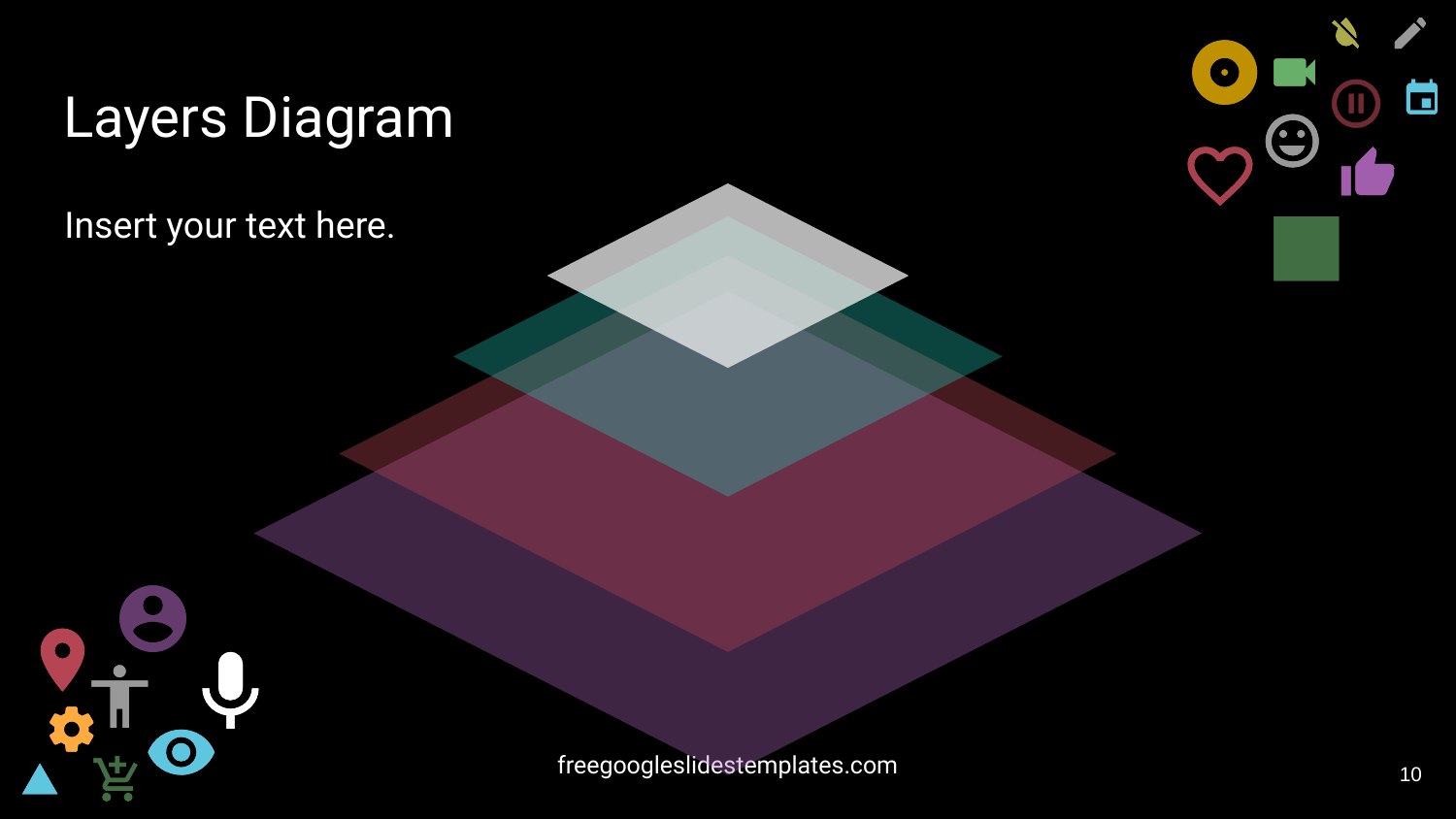

# Layers Diagram
Insert your text here.

10